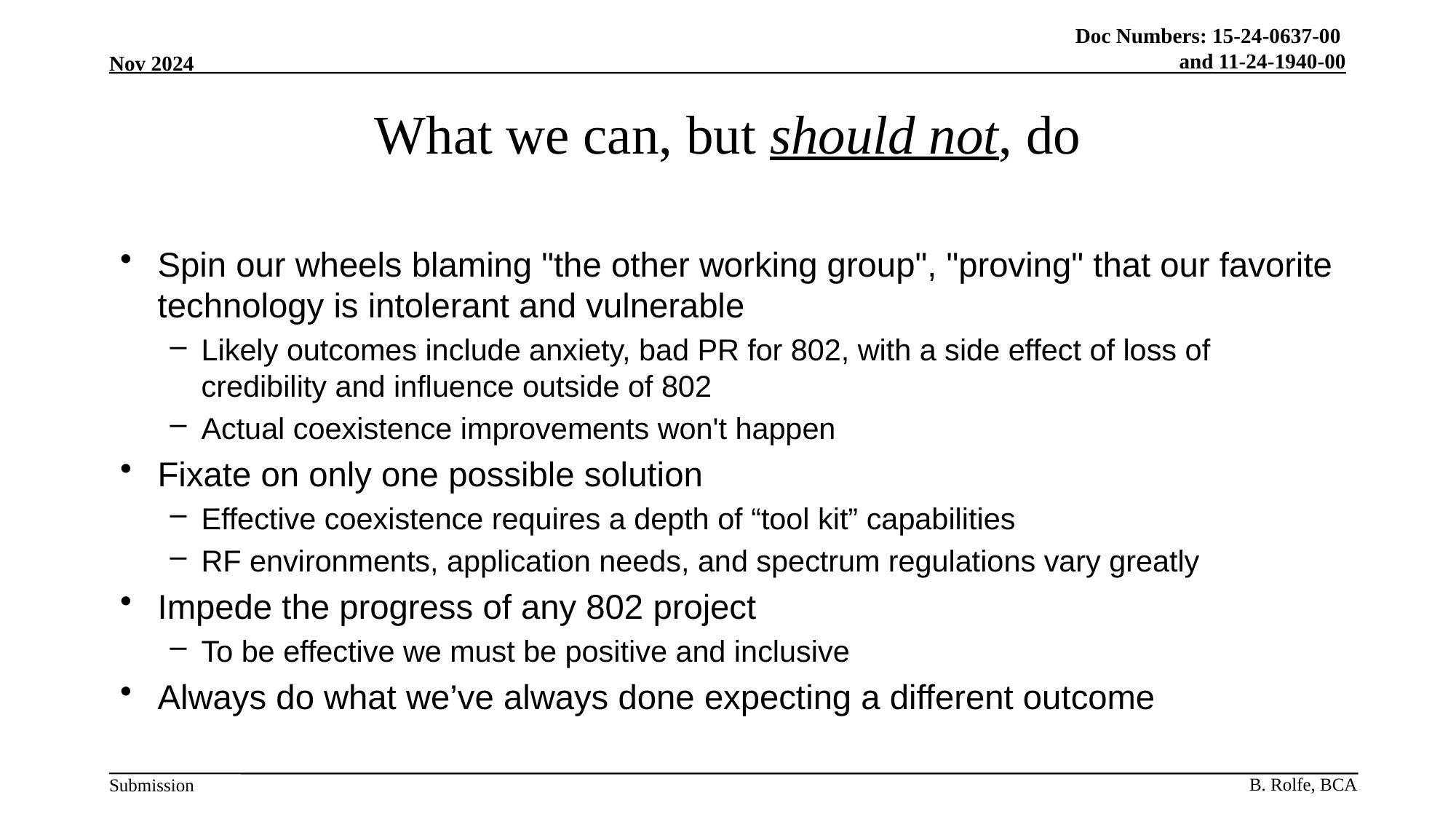

# What we can, but should not, do
Spin our wheels blaming "the other working group", "proving" that our favorite technology is intolerant and vulnerable
Likely outcomes include anxiety, bad PR for 802, with a side effect of loss of credibility and influence outside of 802
Actual coexistence improvements won't happen
Fixate on only one possible solution
Effective coexistence requires a depth of “tool kit” capabilities
RF environments, application needs, and spectrum regulations vary greatly
Impede the progress of any 802 project
To be effective we must be positive and inclusive
Always do what we’ve always done expecting a different outcome